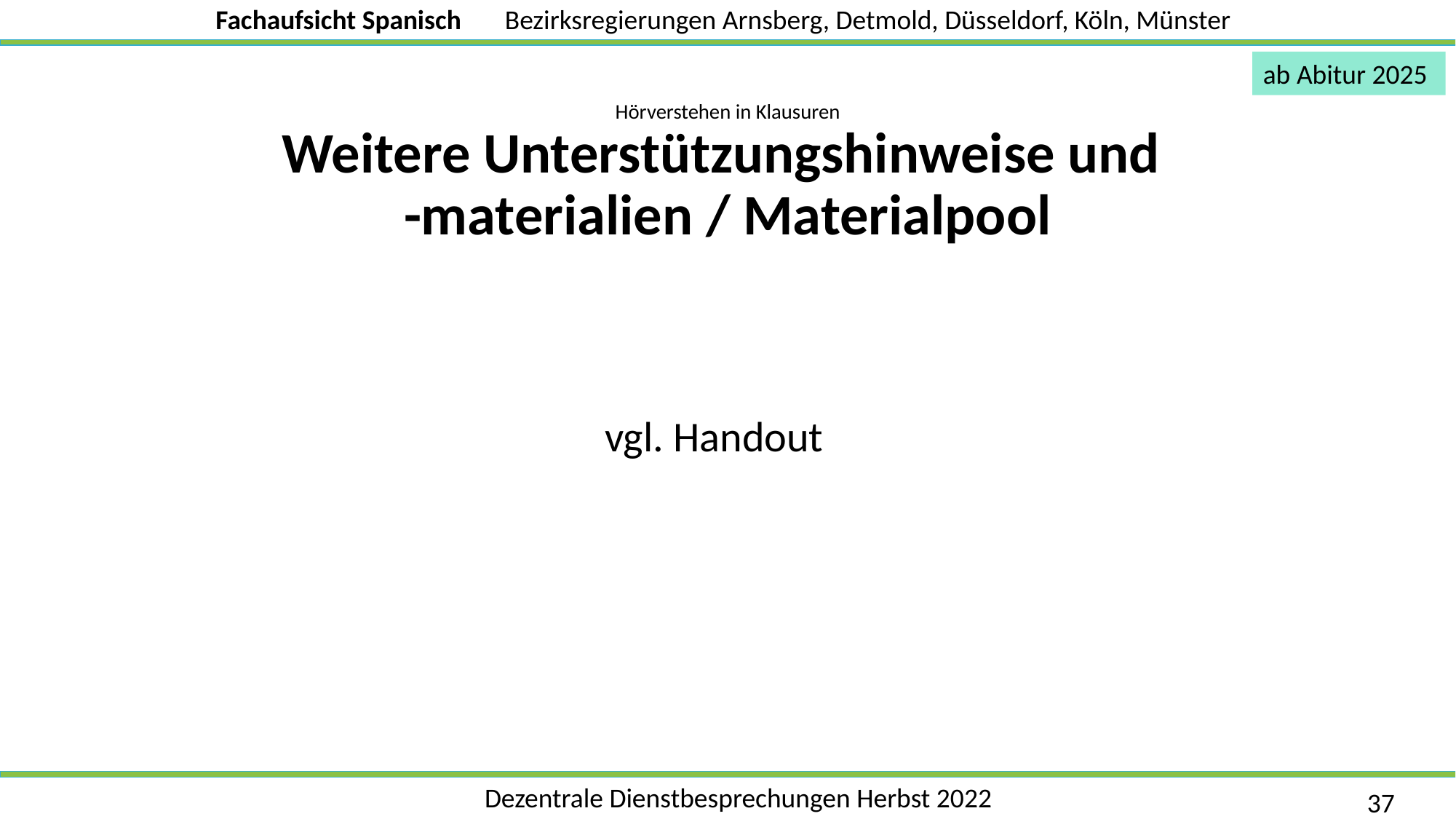

ab Abitur 2025
# Hörverstehen in Klausuren Weitere Unterstützungshinweise und -materialien / Materialpool
vgl. Handout
37